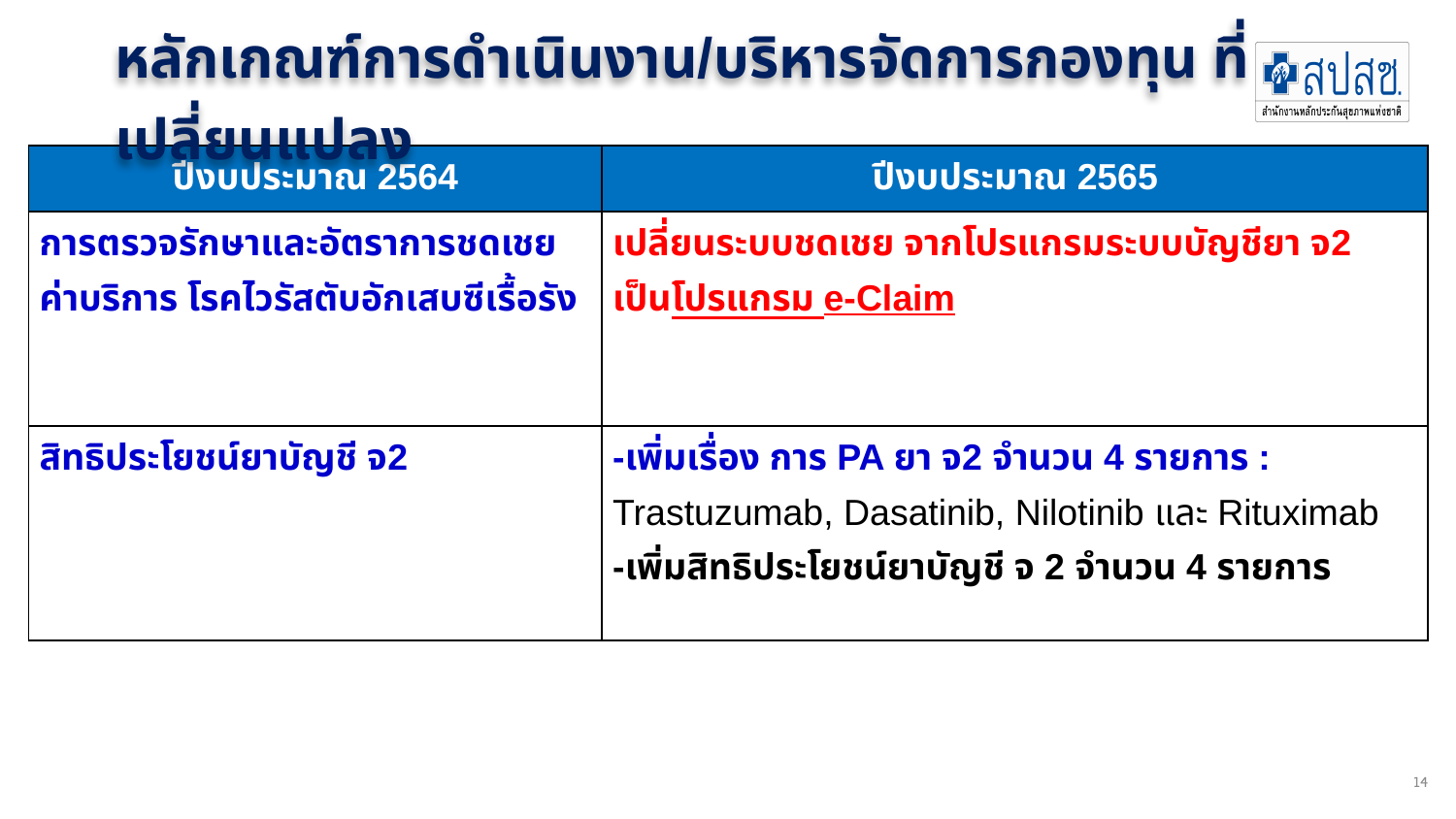

# หลักเกณฑ์การดำเนินงาน/บริหารจัดการกองทุน ที่เปลี่ยนแปลง
| ปีงบประมาณ 2564 | ปีงบประมาณ 2565 |
| --- | --- |
| การตรวจรักษาและอัตราการชดเชยค่าบริการ โรคไวรัสตับอักเสบซีเรื้อรัง | เปลี่ยนระบบชดเชย จากโปรแกรมระบบบัญชียา จ2 เป็นโปรแกรม e-Claim |
| สิทธิประโยชน์ยาบัญชี จ2 | -เพิ่มเรื่อง การ PA ยา จ2 จำนวน 4 รายการ : Trastuzumab, Dasatinib, Nilotinib และ Rituximab -เพิ่มสิทธิประโยชน์ยาบัญชี จ 2 จำนวน 4 รายการ |
14